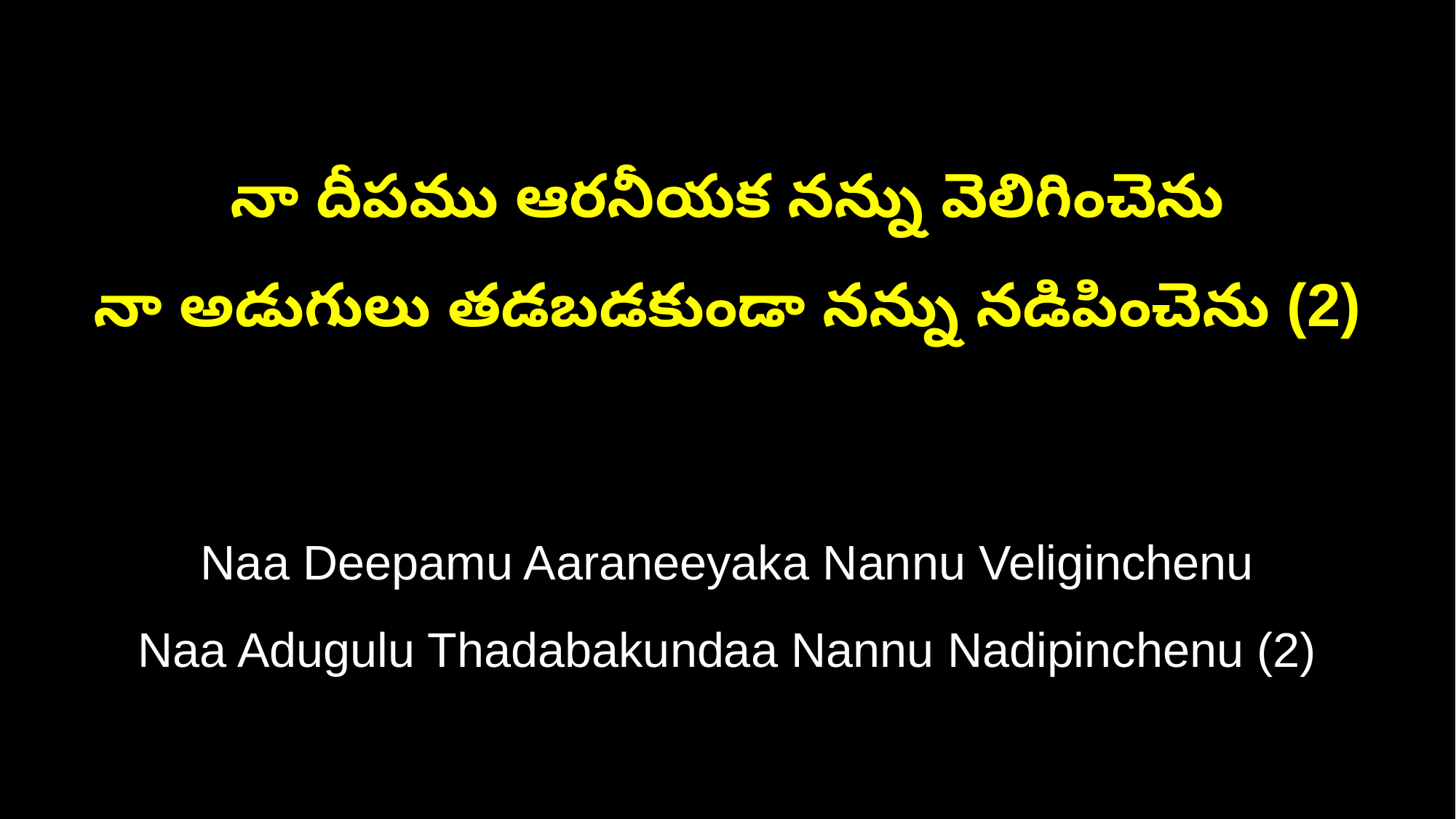

నా దీపము ఆరనీయక నన్ను వెలిగించెను
నా అడుగులు తడబడకుండా నన్ను నడిపించెను (2)
Naa Deepamu Aaraneeyaka Nannu Veliginchenu
Naa Adugulu Thadabakundaa Nannu Nadipinchenu (2)